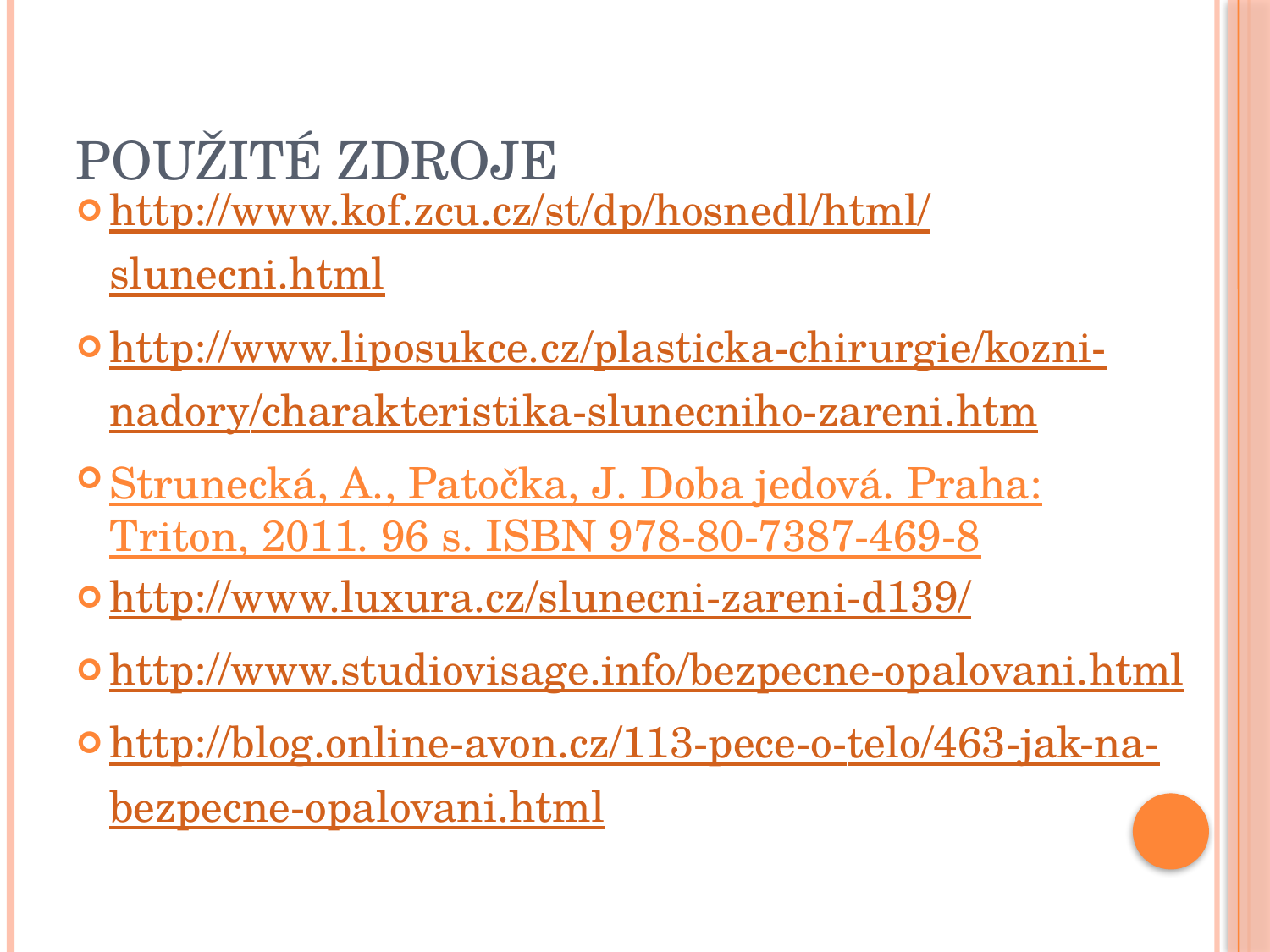

# Použité zdroje
http://www.kof.zcu.cz/st/dp/hosnedl/html/slunecni.html
http://www.liposukce.cz/plasticka-chirurgie/kozni-nadory/charakteristika-slunecniho-zareni.htm
Strunecká, A., Patočka, J. Doba jedová. Praha: Triton, 2011. 96 s. ISBN 978-80-7387-469-8
http://www.luxura.cz/slunecni-zareni-d139/
http://www.studiovisage.info/bezpecne-opalovani.html
http://blog.online-avon.cz/113-pece-o-telo/463-jak-na-bezpecne-opalovani.html